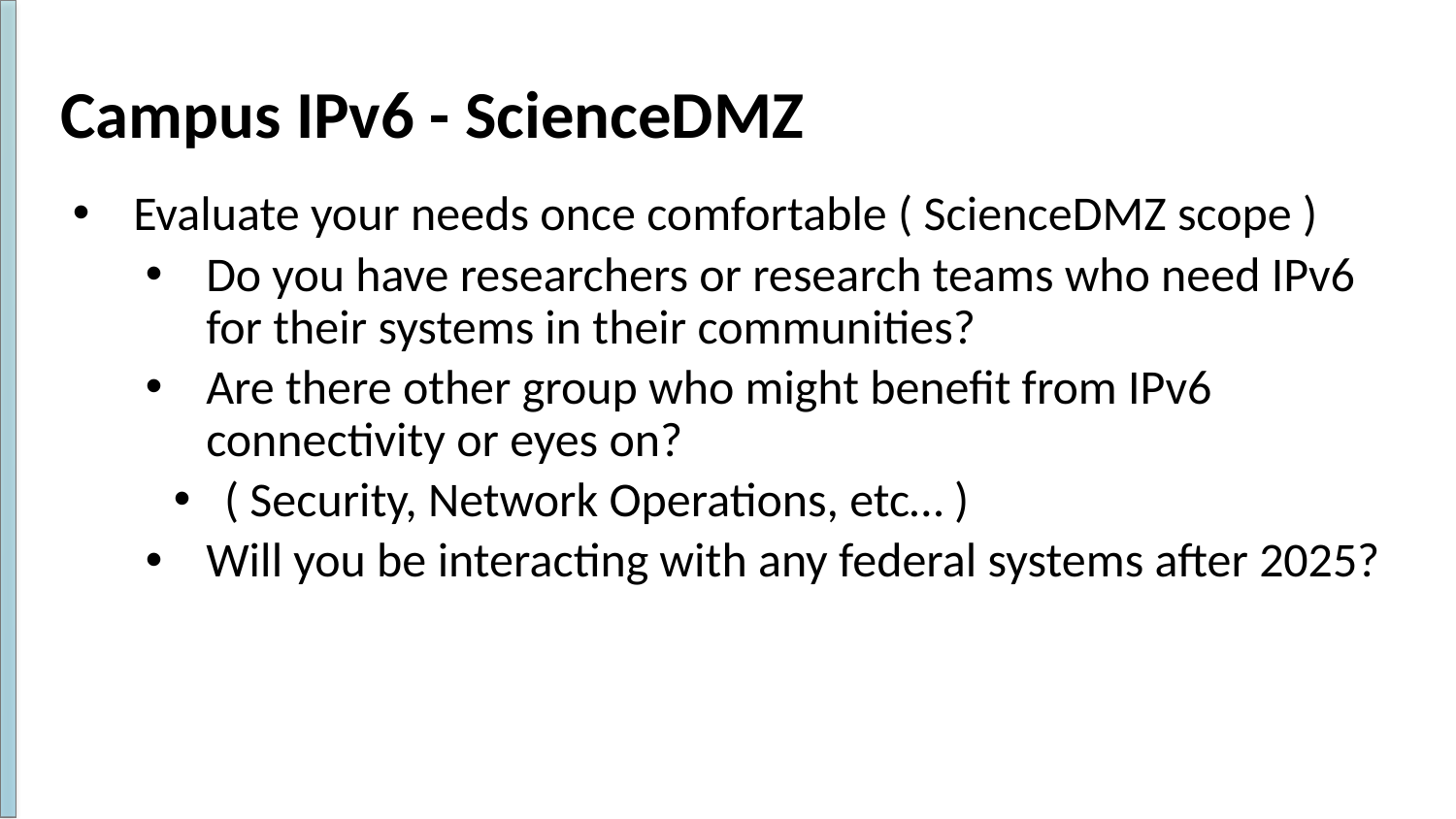

# Campus IPv6 - ScienceDMZ
Evaluate your needs once comfortable ( ScienceDMZ scope )
Do you have researchers or research teams who need IPv6 for their systems in their communities?
Are there other group who might benefit from IPv6 connectivity or eyes on?
( Security, Network Operations, etc… )
Will you be interacting with any federal systems after 2025?